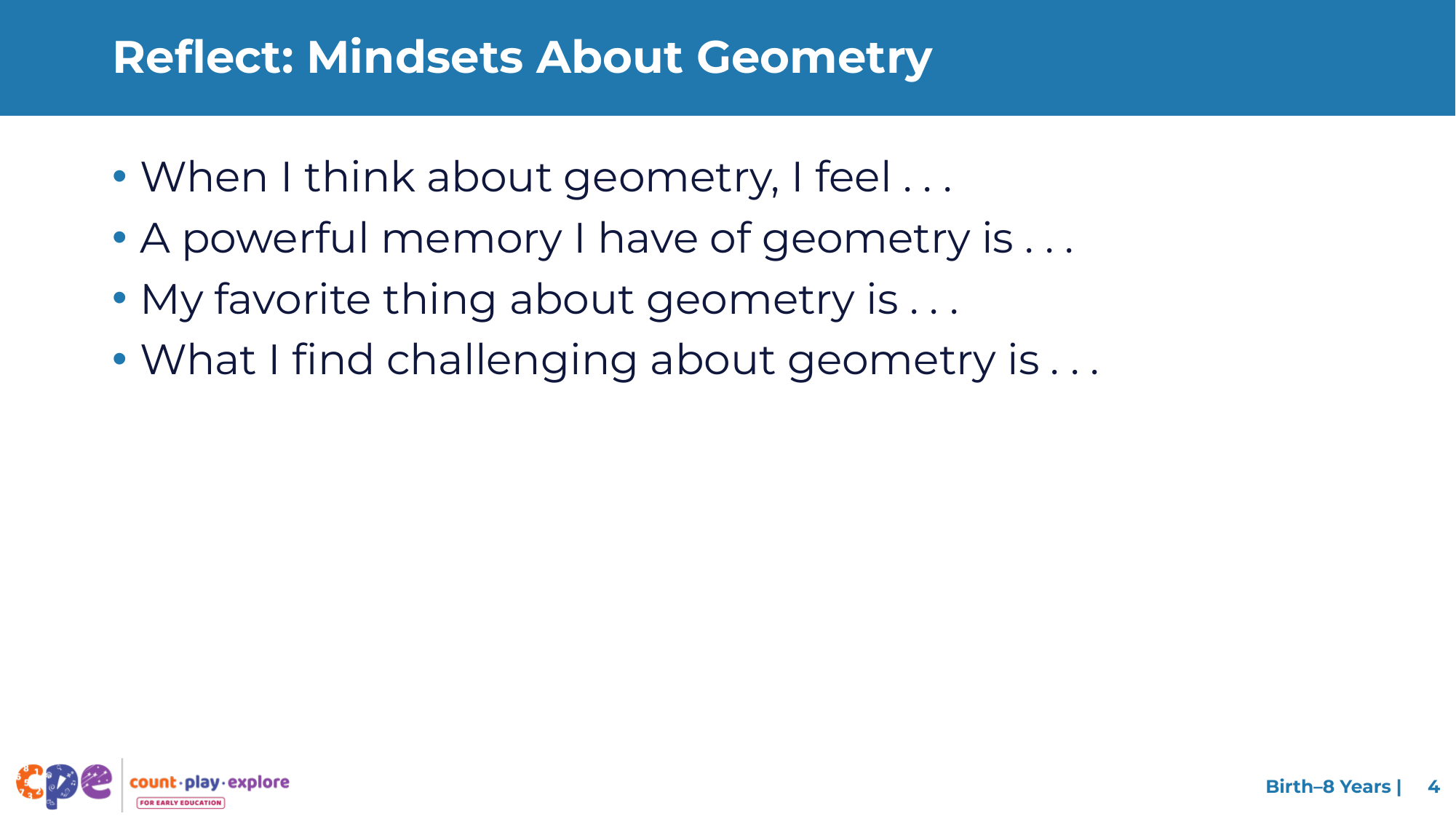

# Reflect: Mindsets About Geometry
When I think about geometry, I feel . . .
A powerful memory I have of geometry is . . .
My favorite thing about geometry is . . .
What I find challenging about geometry is . . .